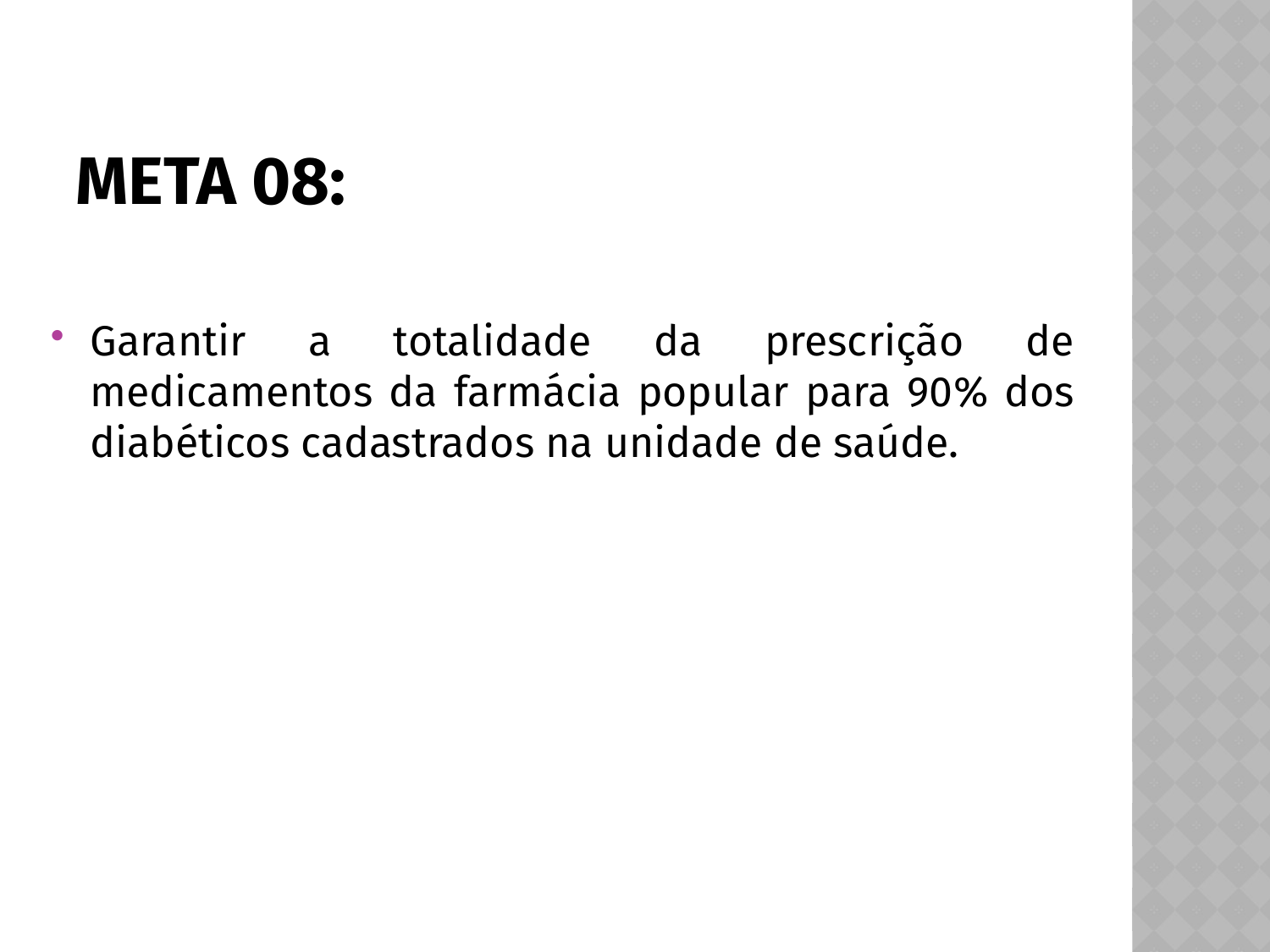

# Meta 08:
Garantir a totalidade da prescrição de medicamentos da farmácia popular para 90% dos diabéticos cadastrados na unidade de saúde.